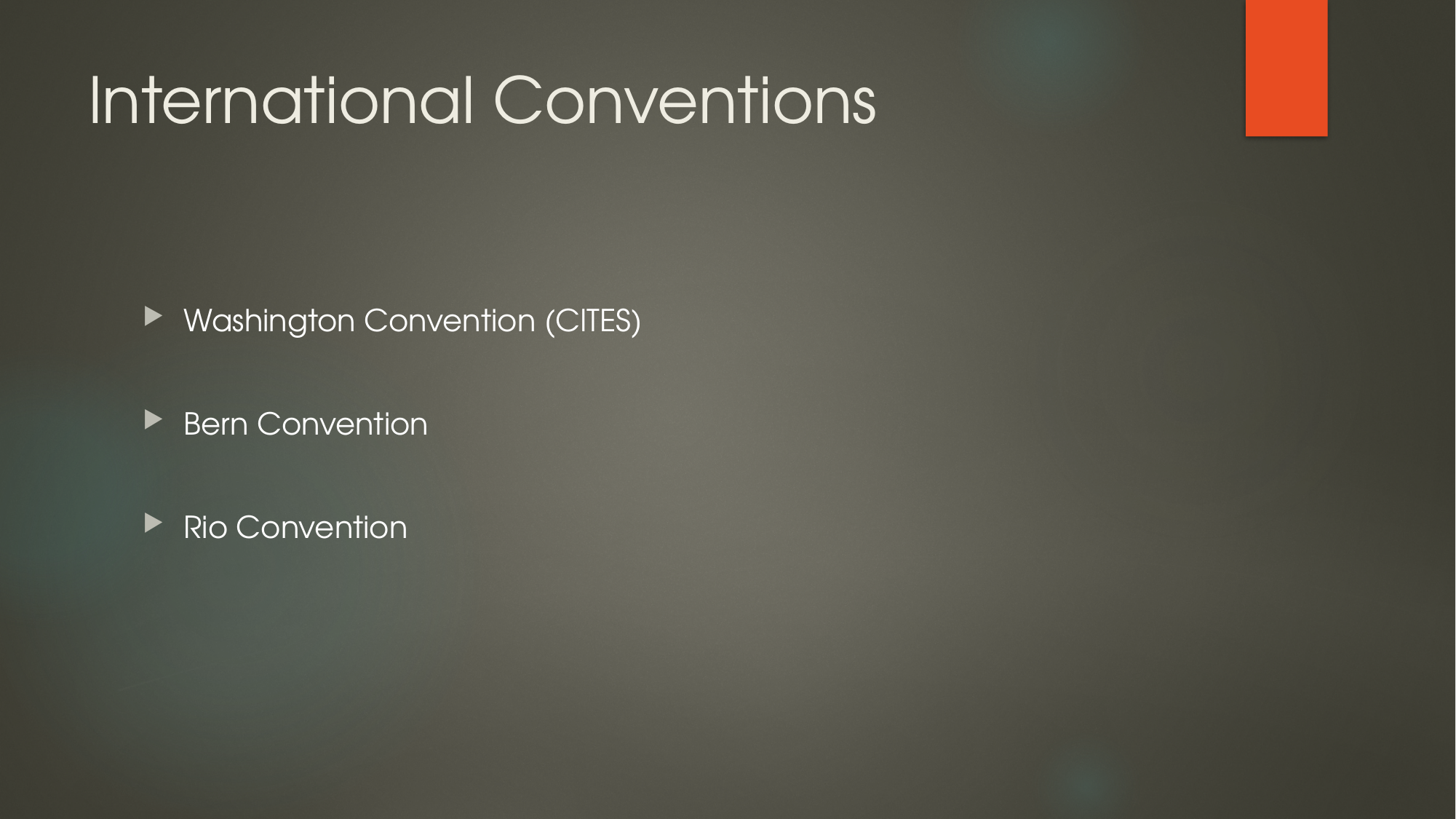

# International Conventions
Washington Convention (CITES)

Bern Convention

Rio Convention